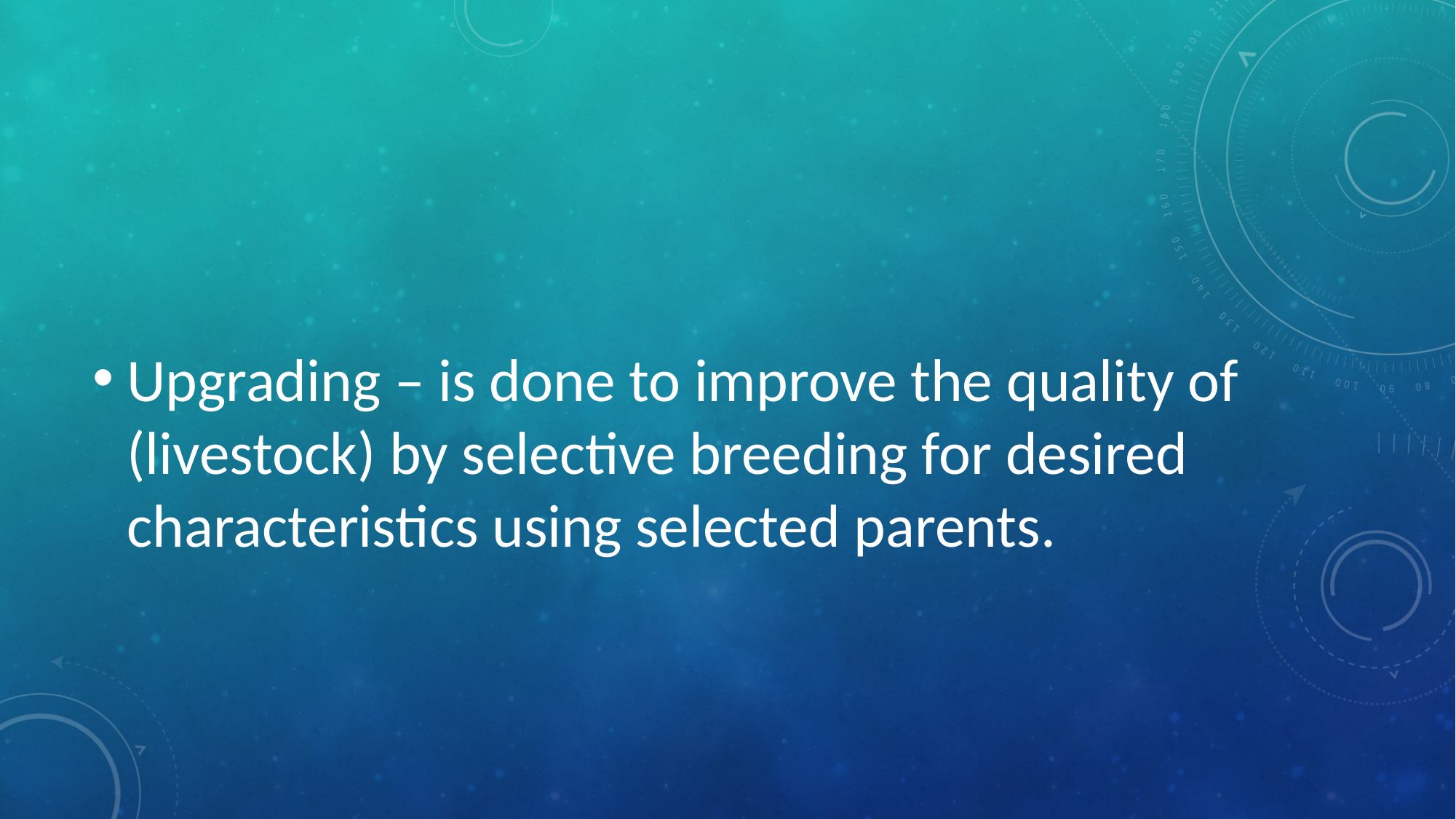

#
Upgrading – is done to improve the quality of (livestock) by selective breeding for desired characteristics using selected parents.